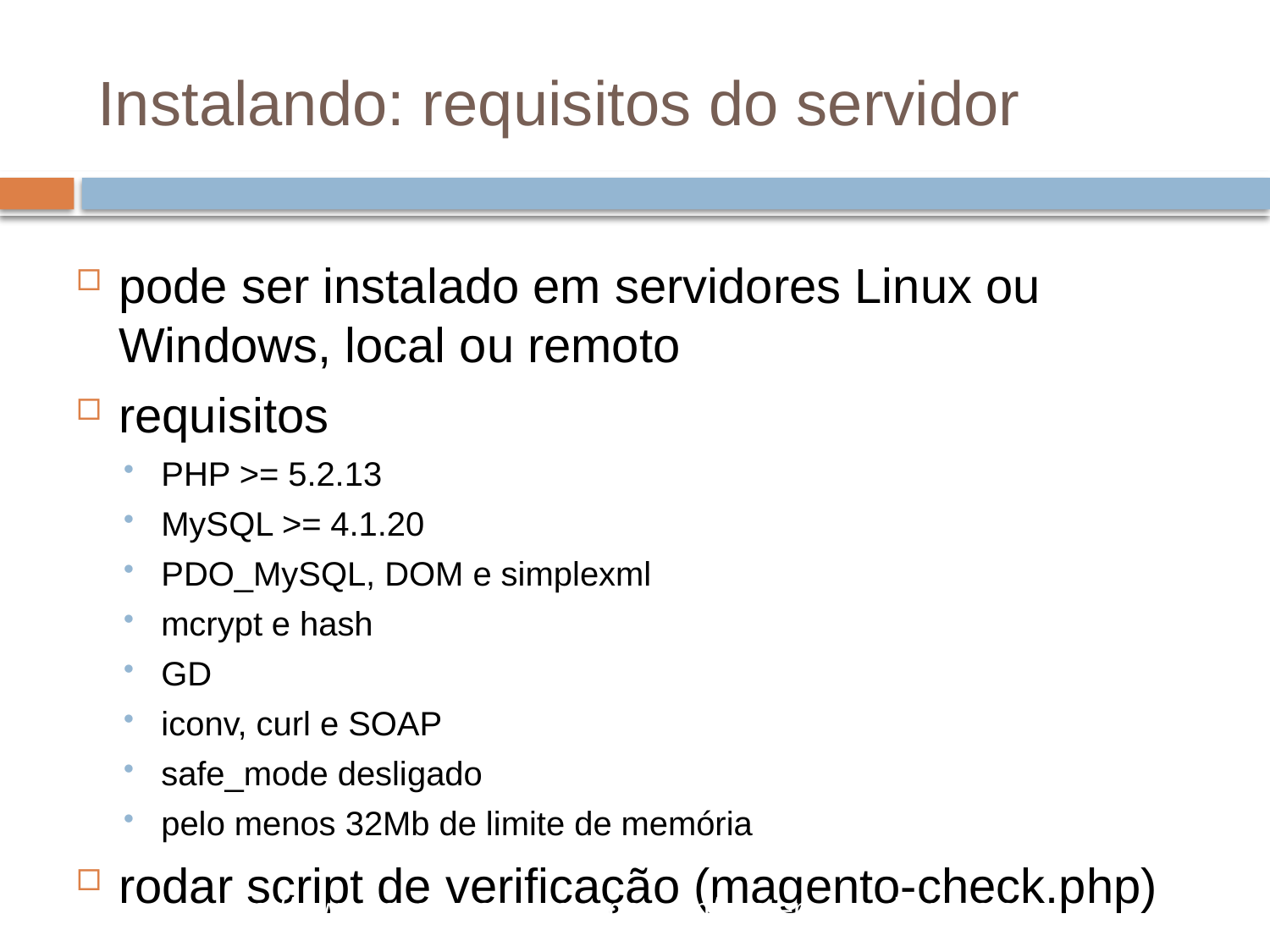

# Instalando: requisitos do servidor
pode ser instalado em servidores Linux ou Windows, local ou remoto
requisitos
PHP >= 5.2.13
MySQL >= 4.1.20
PDO_MySQL, DOM e simplexml
mcrypt e hash
GD
iconv, curl e SOAP
safe_mode desligado
pelo menos 32Mb de limite de memória
rodar script de verificação (magento-check.php)

http://www.magentocommerce.com/system-requirements